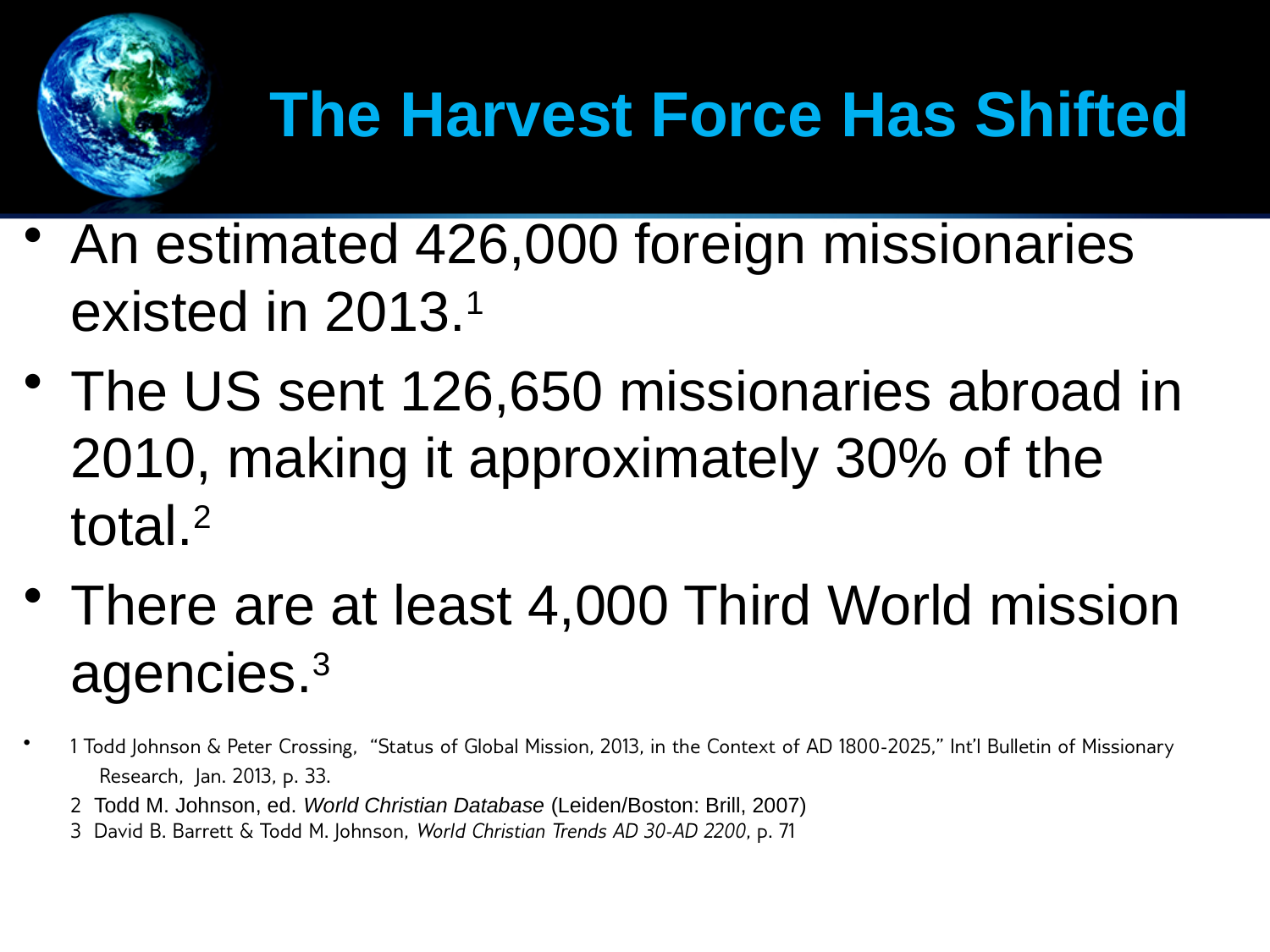

# The Harvest Force Has Shifted
An estimated 426,000 foreign missionaries existed in 2013.1
The US sent 126,650 missionaries abroad in 2010, making it approximately 30% of the total.2
There are at least 4,000 Third World mission agencies.3

1 Todd Johnson & Peter Crossing,  “Status of Global Mission, 2013, in the Context of AD 1800-2025,” Int’l Bulletin of Missionary
            Research,  Jan. 2013, p. 33.
	2  Todd M. Johnson, ed. World Christian Database (Leiden/Boston: Brill, 2007)                                                                         3  David B. Barrett & Todd M. Johnson, World Christian Trends AD 30-AD 2200, p. 71